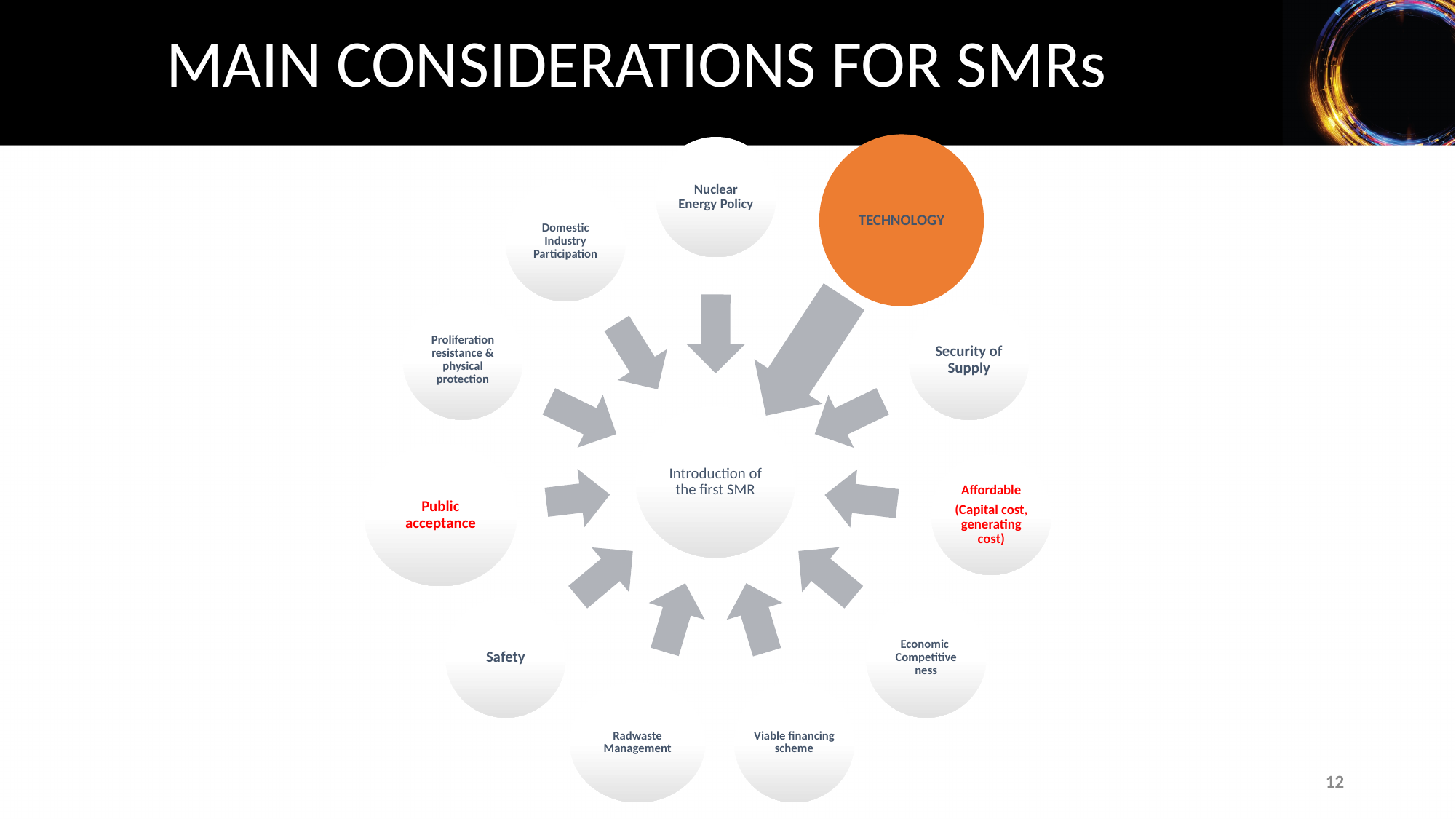

# MAIN CONSIDERATIONS FOR SMRs
Introduction of the first SMR

Nuclear Energy Policy

Domestic Industry Participation

Proliferation resistance & physical protection

Public acceptance

Safety

Radwaste Management

Viable financing scheme

Economic  Competitive
ness

Affordable
(Capital cost, generating cost)

Security of Supply

TECHNOLOGY
12